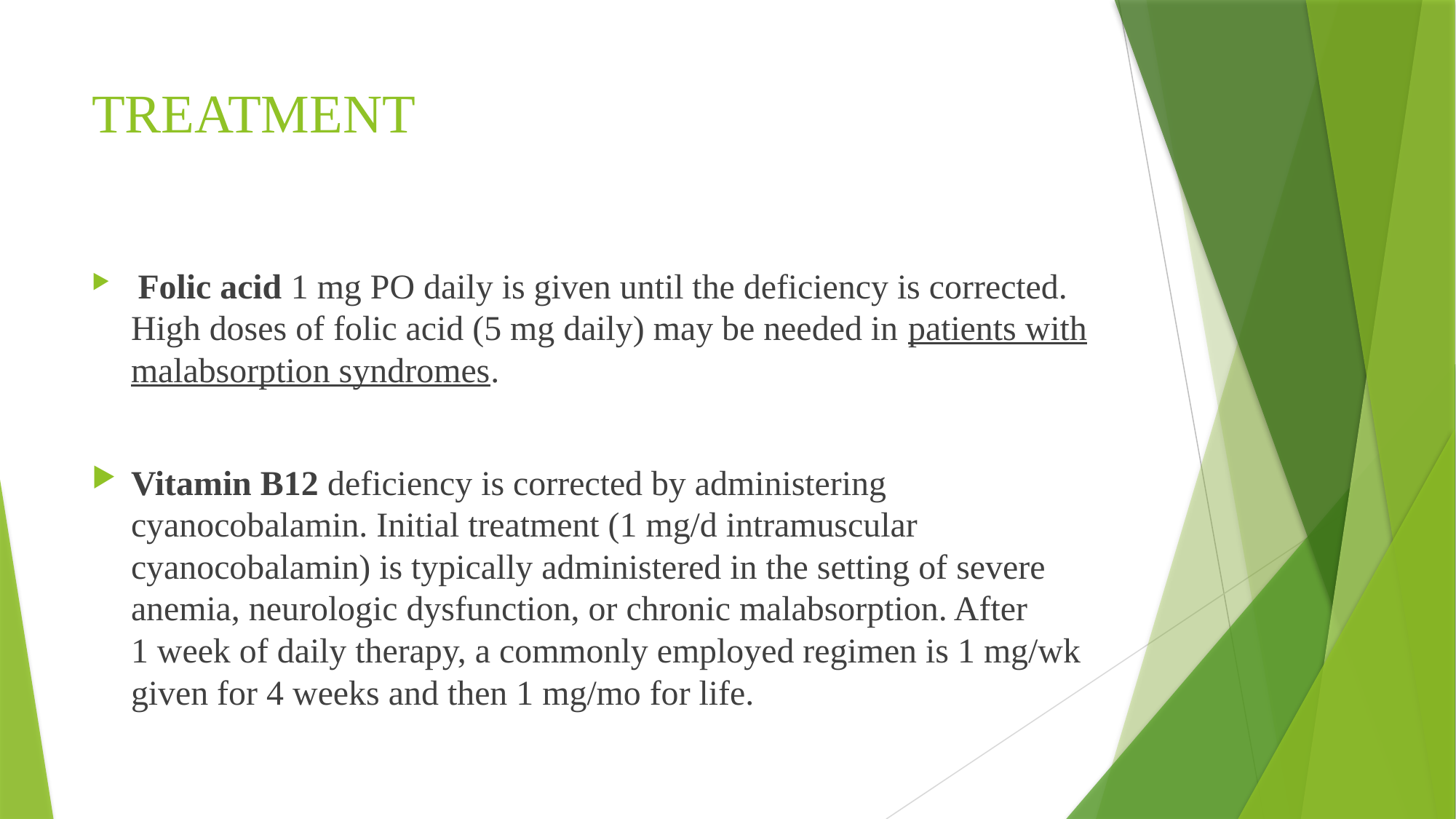

# TREATMENT
 Folic acid 1 mg PO daily is given until the deficiency is corrected. High doses of folic acid (5 mg daily) may be needed in patients with malabsorption syndromes.

Vitamin B12 deficiency is corrected by administering cyanocobalamin. Initial treatment (1 mg/d intramuscular cyanocobalamin) is typically administered in the setting of severe anemia, neurologic dysfunction, or chronic malabsorption. After 1 week of daily therapy, a commonly employed regimen is 1 mg/wk given for 4 weeks and then 1 mg/mo for life.